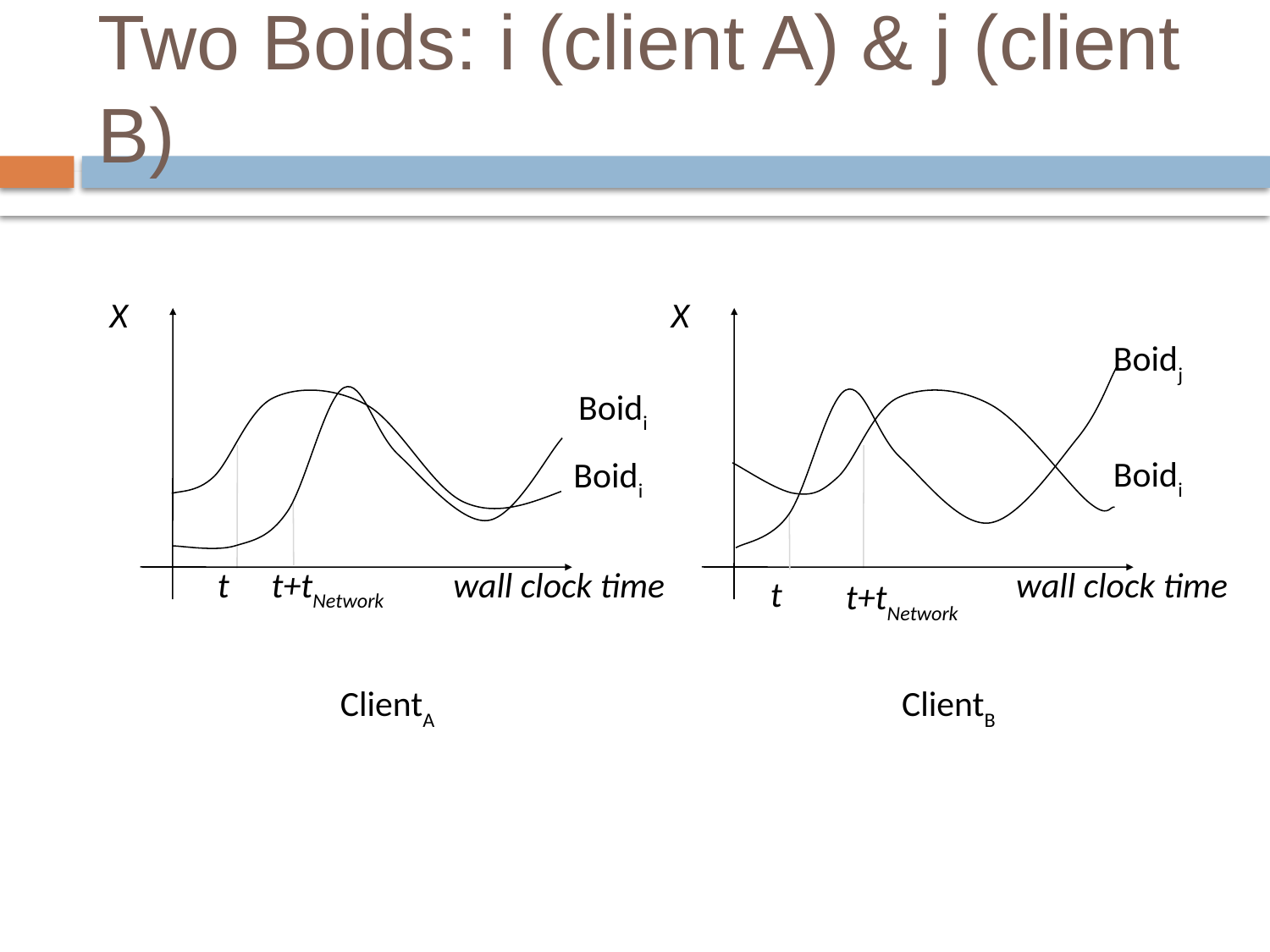

# Two Boids: i (client A) & j (client B)

X
X
Boidj

Boidi

Boidi
Boidi
t
t+tNetwork
wall clock time
wall clock time
t
t+tNetwork
ClientA
ClientB